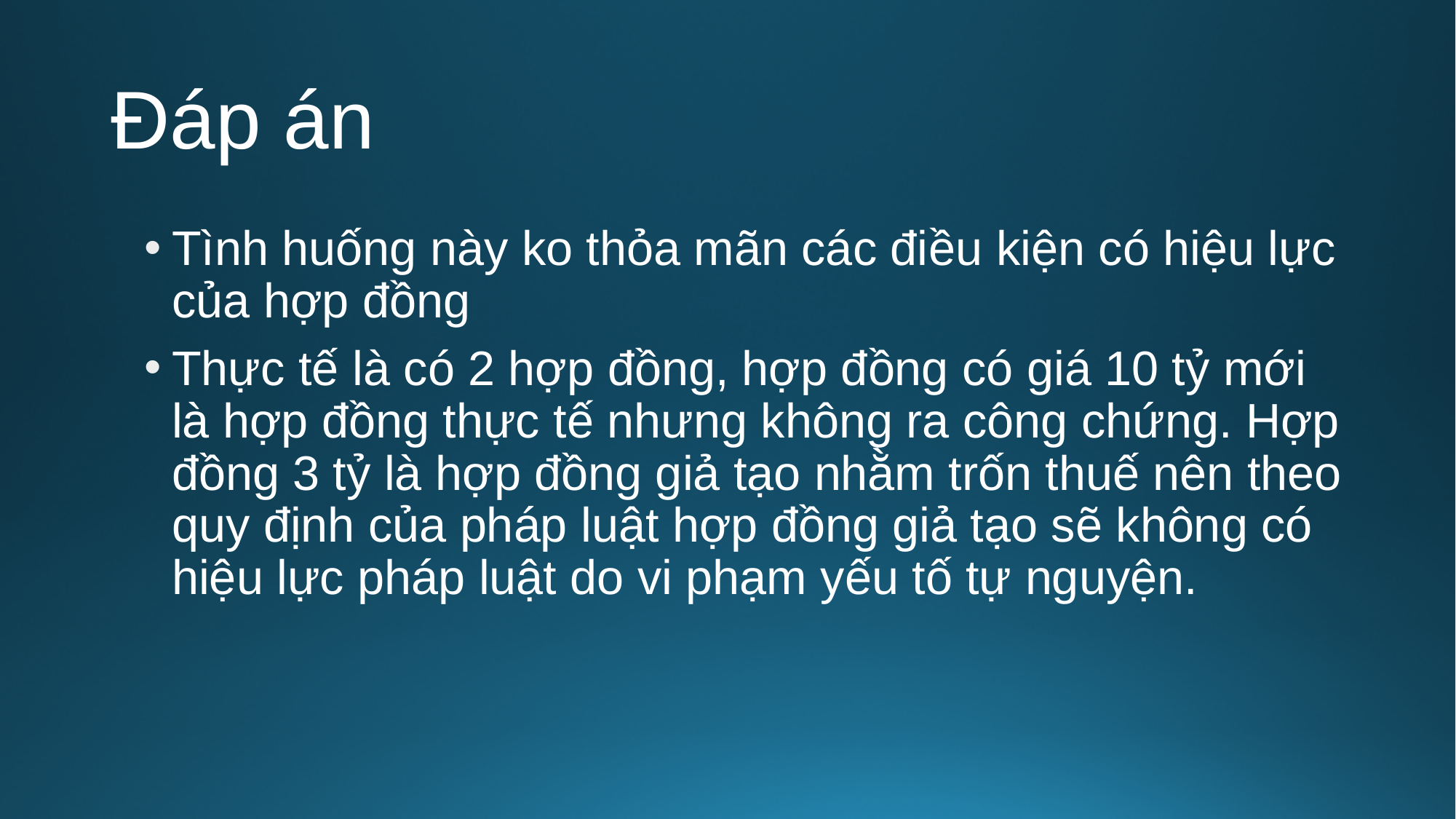

# Đáp án
Tình huống này ko thỏa mãn các điều kiện có hiệu lực của hợp đồng
Thực tế là có 2 hợp đồng, hợp đồng có giá 10 tỷ mới là hợp đồng thực tế nhưng không ra công chứng. Hợp đồng 3 tỷ là hợp đồng giả tạo nhằm trốn thuế nên theo quy định của pháp luật hợp đồng giả tạo sẽ không có hiệu lực pháp luật do vi phạm yếu tố tự nguyện.